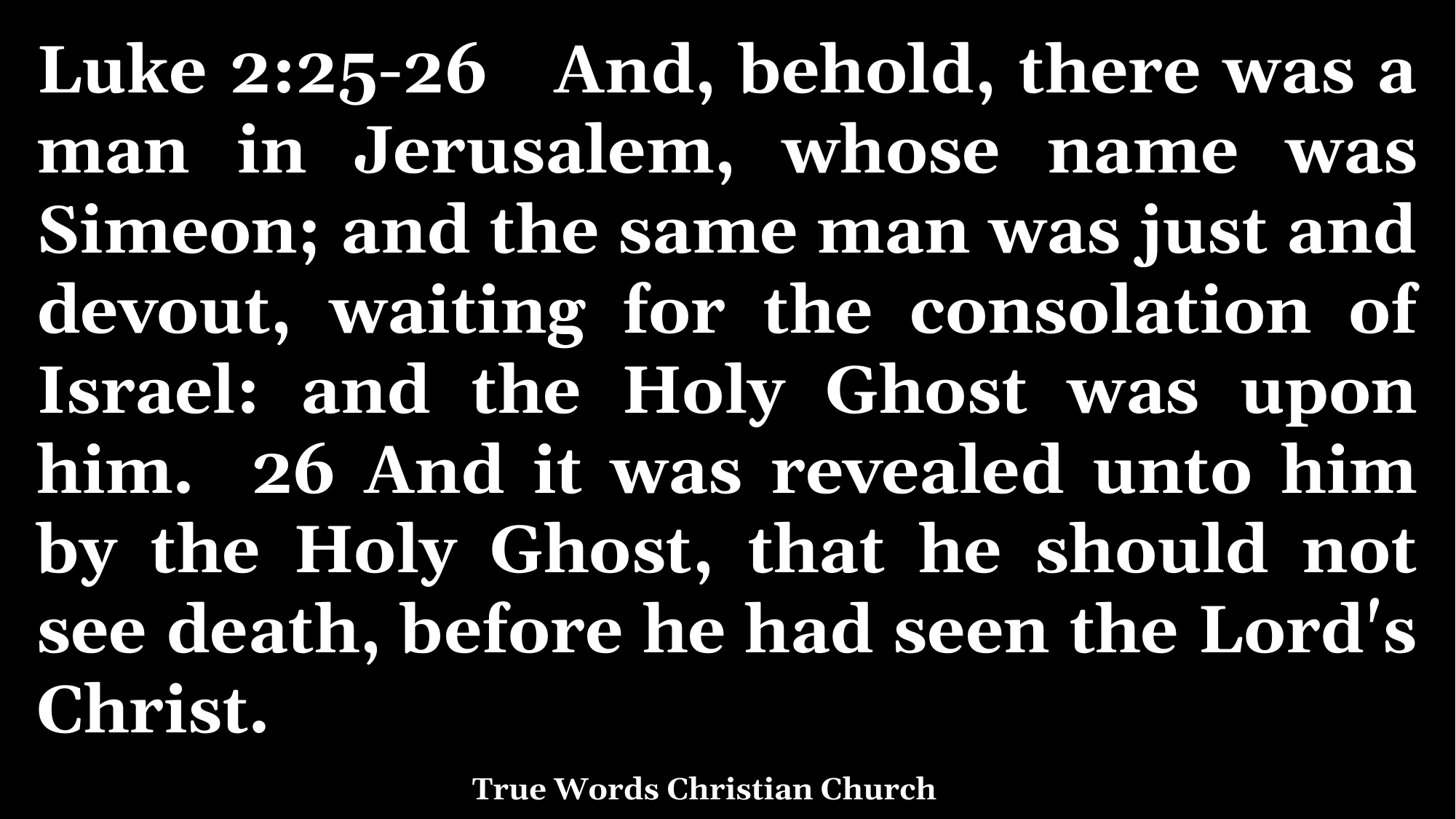

Luke 2:25-26   And, behold, there was a man in Jerusalem, whose name was Simeon; and the same man was just and devout, waiting for the consolation of Israel: and the Holy Ghost was upon him.  26 And it was revealed unto him by the Holy Ghost, that he should not see death, before he had seen the Lord's Christ.
True Words Christian Church